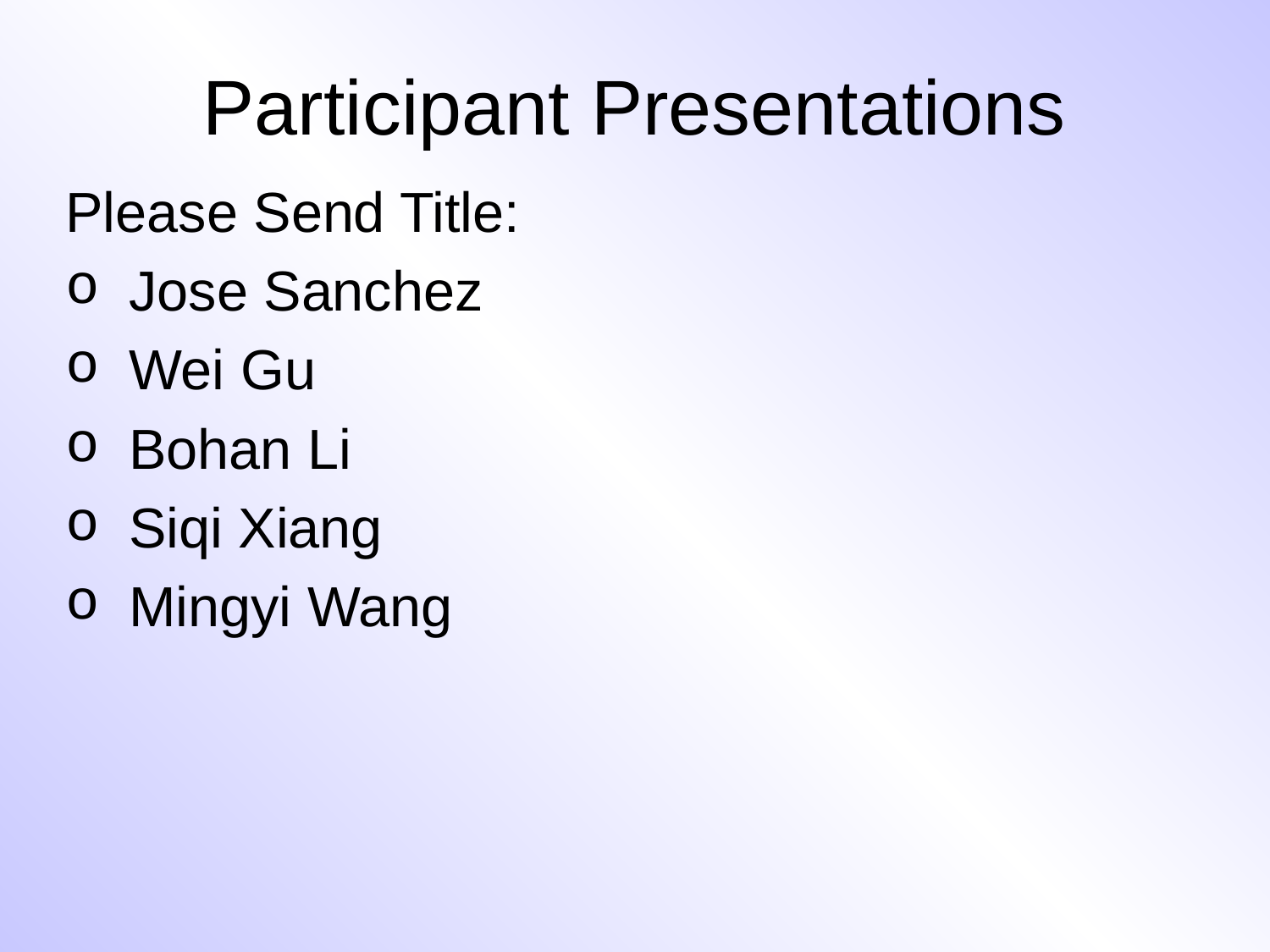

# Participant Presentations
Please Send Title:
 Jose Sanchez
 Wei Gu
 Bohan Li
 Siqi Xiang
 Mingyi Wang